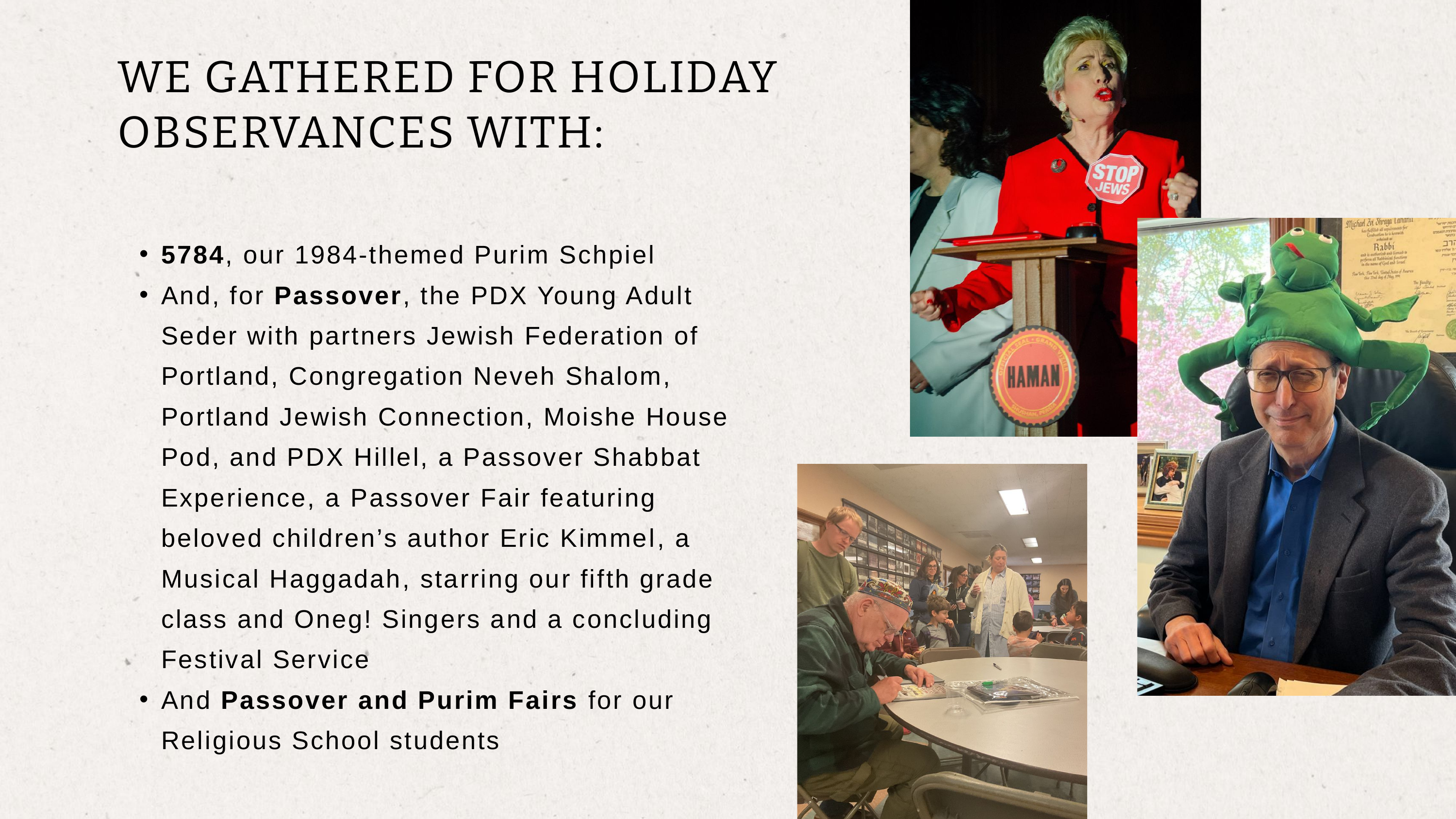

WE GATHERED FOR HOLIDAY OBSERVANCES WITH:

5784, our 1984-themed Purim Schpiel
And, for Passover, the PDX Young Adult Seder with partners Jewish Federation of Portland, Congregation Neveh Shalom, Portland Jewish Connection, Moishe House Pod, and PDX Hillel, a Passover Shabbat Experience, a Passover Fair featuring beloved children’s author Eric Kimmel, a Musical Haggadah, starring our fifth grade class and Oneg! Singers and a concluding Festival Service
And Passover and Purim Fairs for our Religious School students